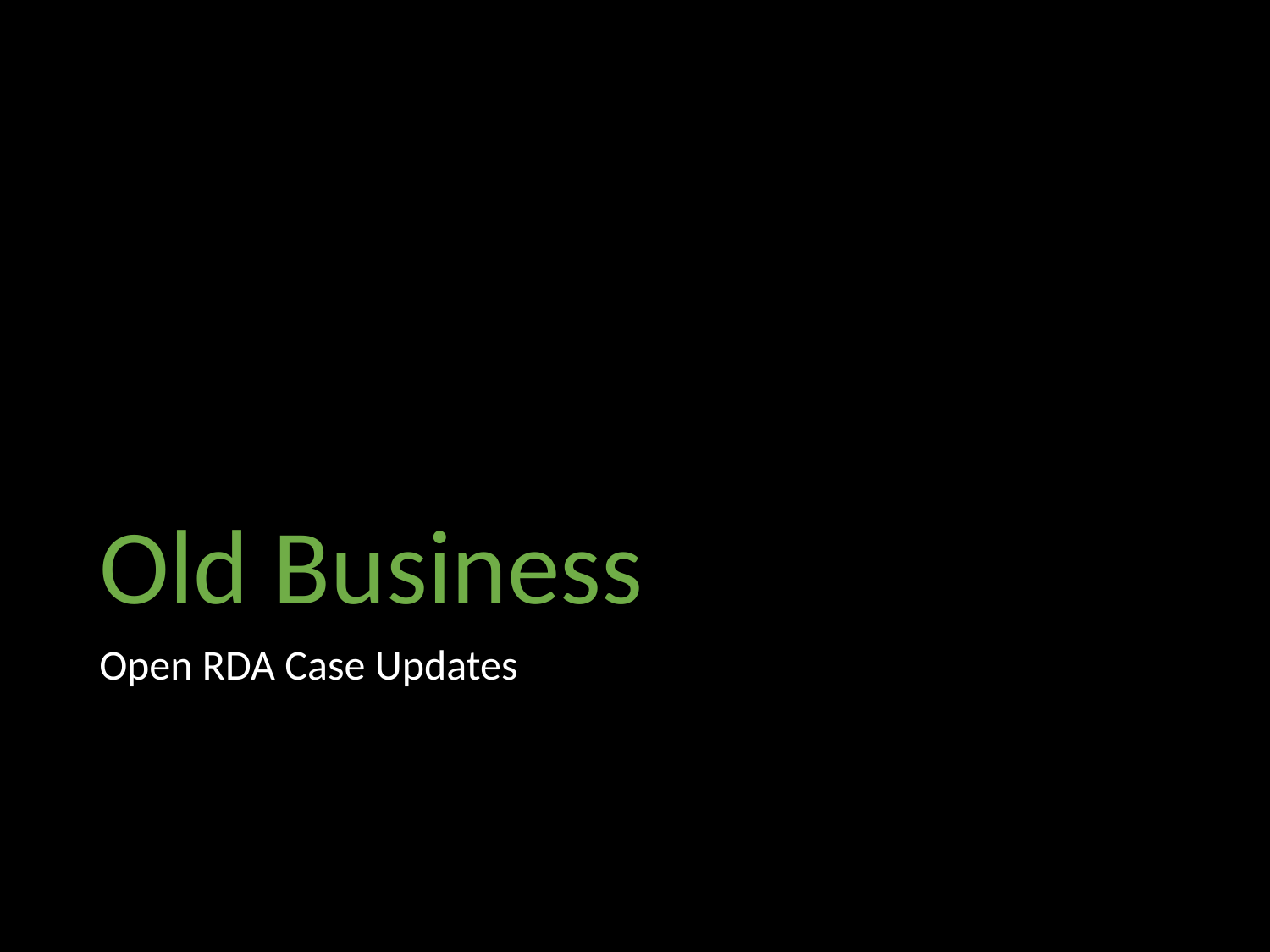

# Old Business
Open RDA Case Updates